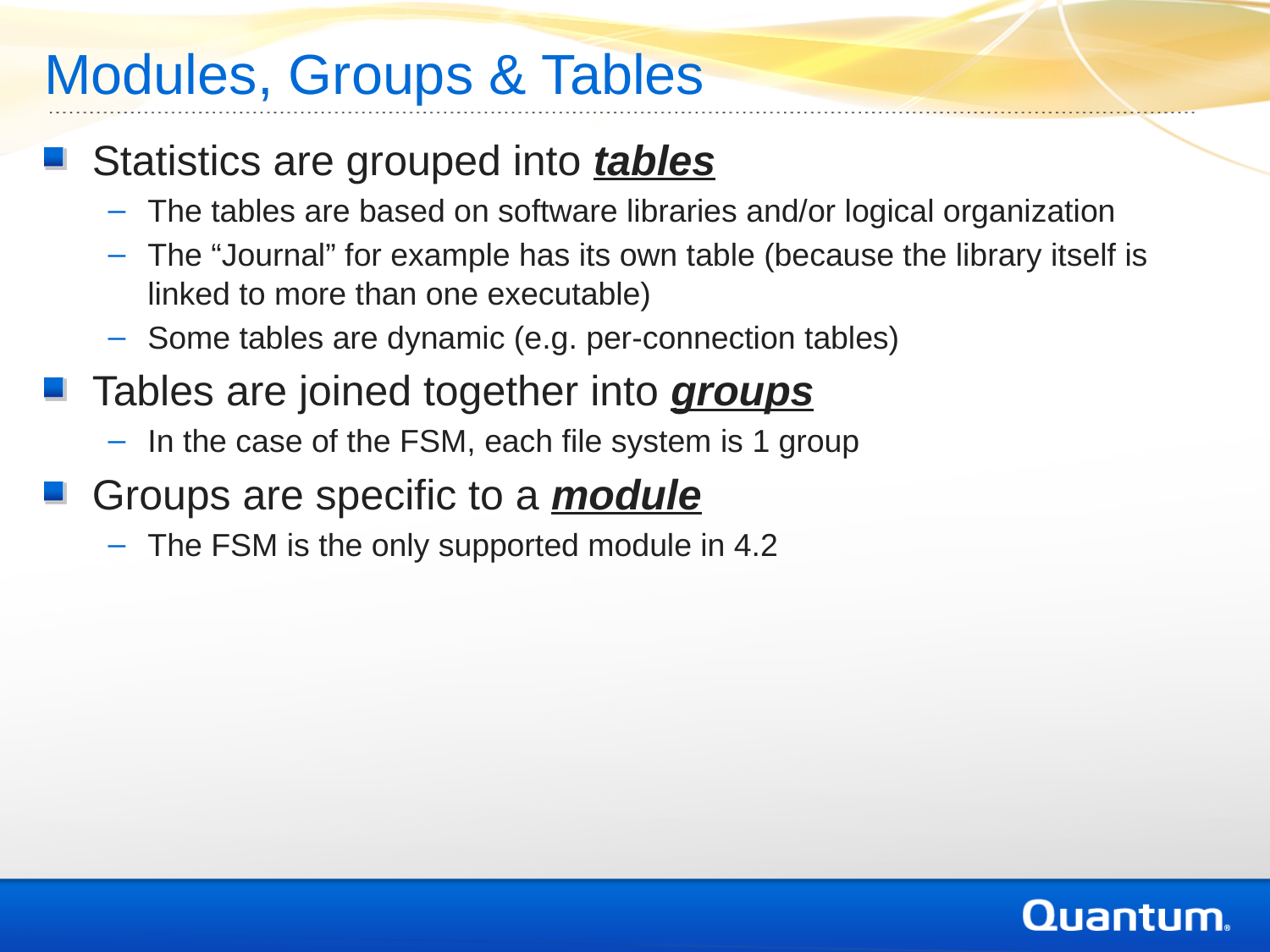

# Modules, Groups & Tables
Statistics are grouped into tables
The tables are based on software libraries and/or logical organization
The “Journal” for example has its own table (because the library itself is linked to more than one executable)
Some tables are dynamic (e.g. per-connection tables)
Tables are joined together into groups
In the case of the FSM, each file system is 1 group
Groups are specific to a module
The FSM is the only supported module in 4.2